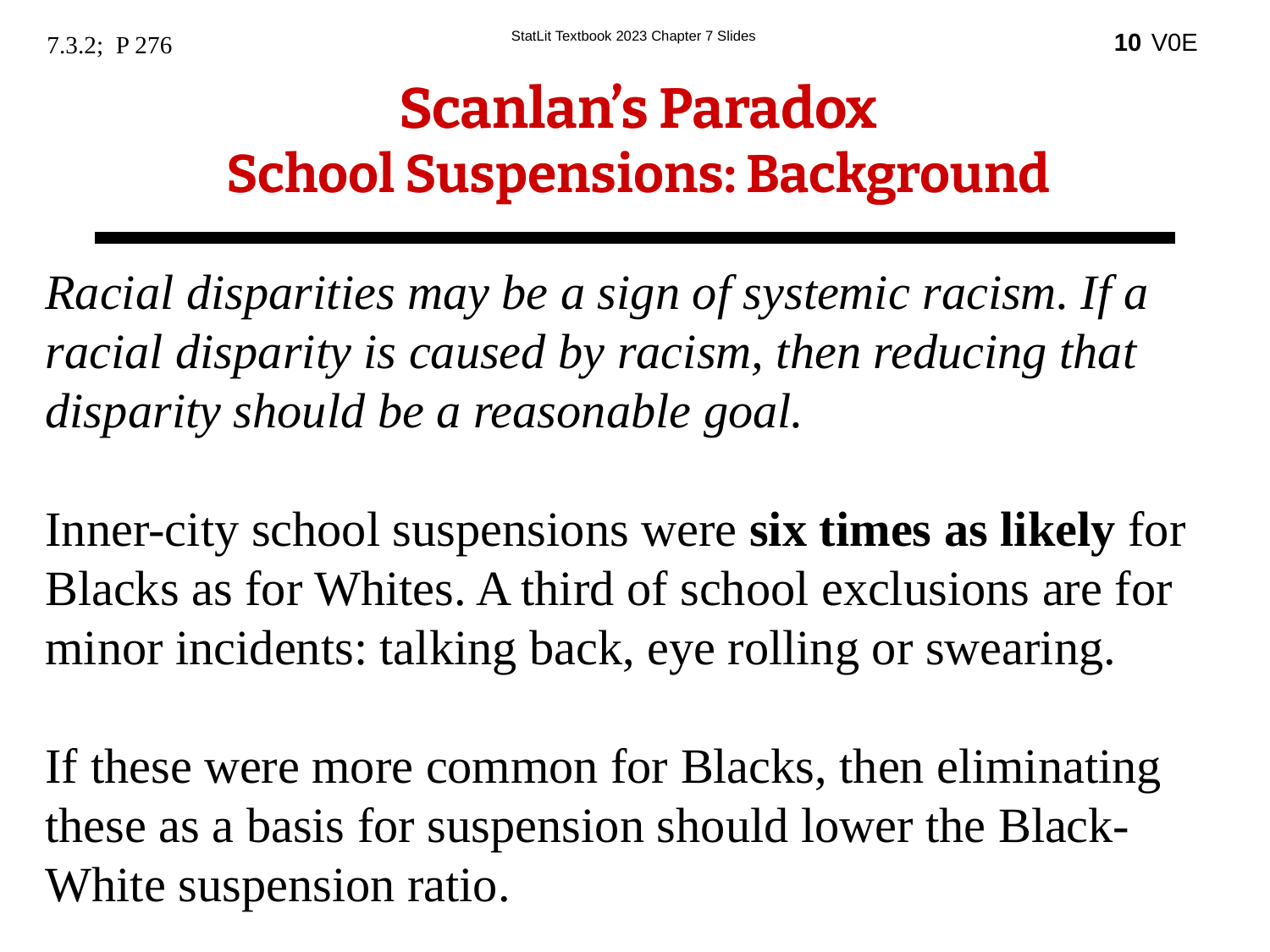

10
7.3.2;  P 276
Scanlan’s Paradox
School Suspensions: Background

Racial disparities may be a sign of systemic racism. If a racial disparity is caused by racism, then reducing that disparity should be a reasonable goal.

Inner-city school suspensions were six times as likely for Blacks as for Whites. A third of school exclusions are for minor incidents: talking back, eye rolling or swearing.

If these were more common for Blacks, then eliminating
these as a basis for suspension should lower the Black-White suspension ratio.